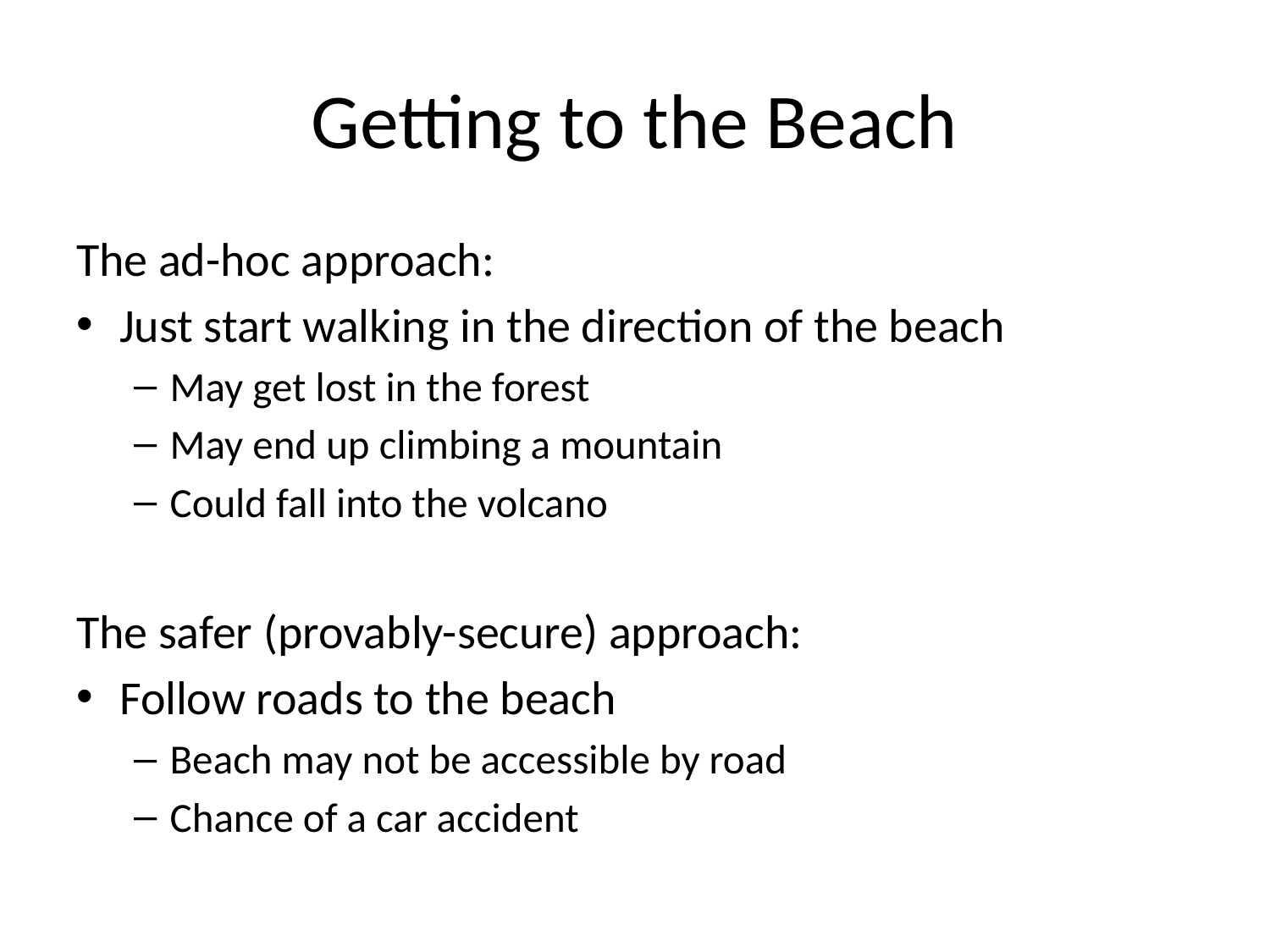

# Getting to the Beach
The ad-hoc approach:
Just start walking in the direction of the beach
May get lost in the forest
May end up climbing a mountain
Could fall into the volcano

The safer (provably-secure) approach:
Follow roads to the beach
Beach may not be accessible by road
Chance of a car accident